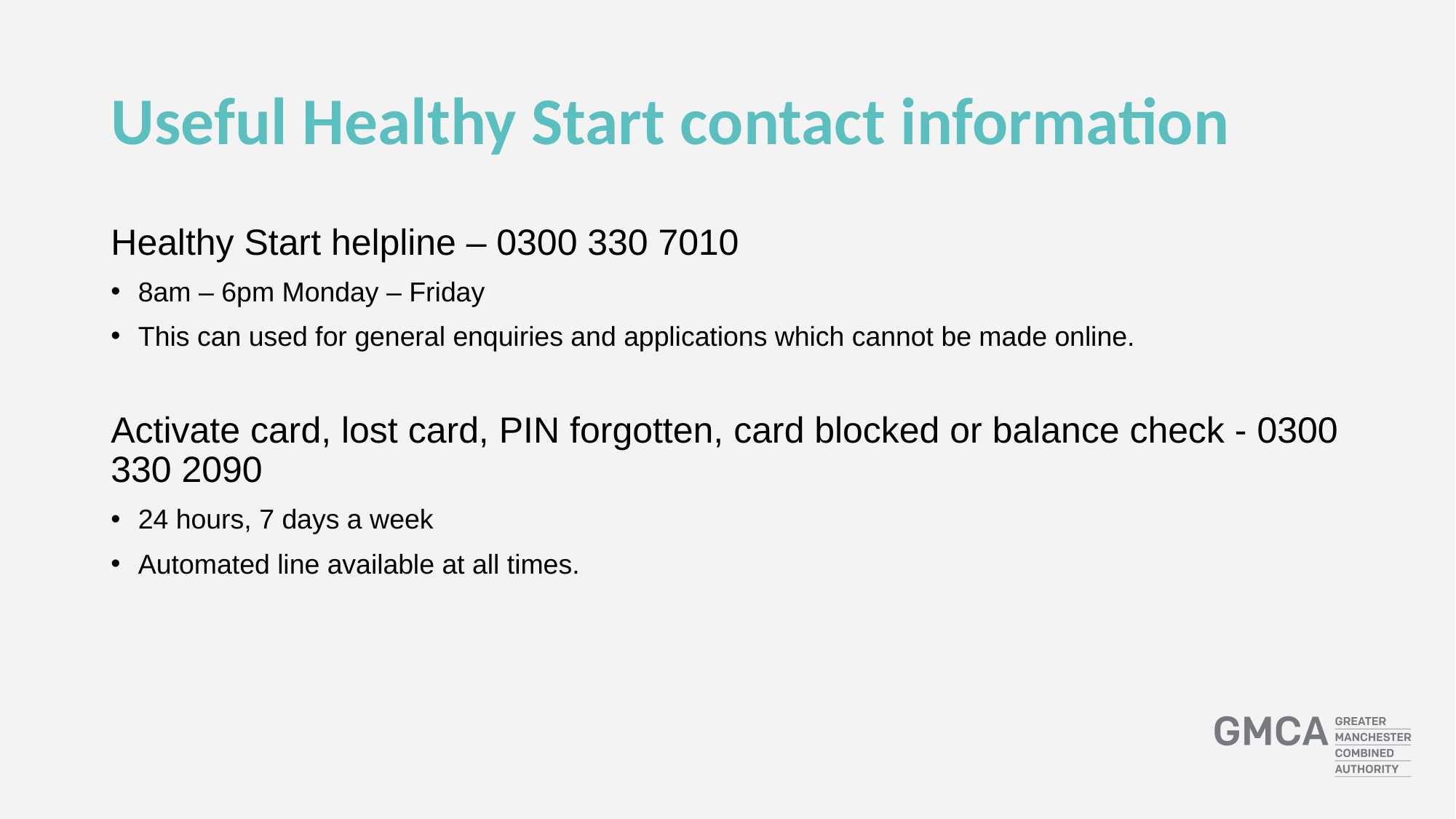

# Useful Healthy Start contact information
Healthy Start helpline – 0300 330 7010
8am – 6pm Monday – Friday
This can used for general enquiries and applications which cannot be made online.

Activate card, lost card, PIN forgotten, card blocked or balance check - 0300 330 2090
24 hours, 7 days a week
Automated line available at all times.